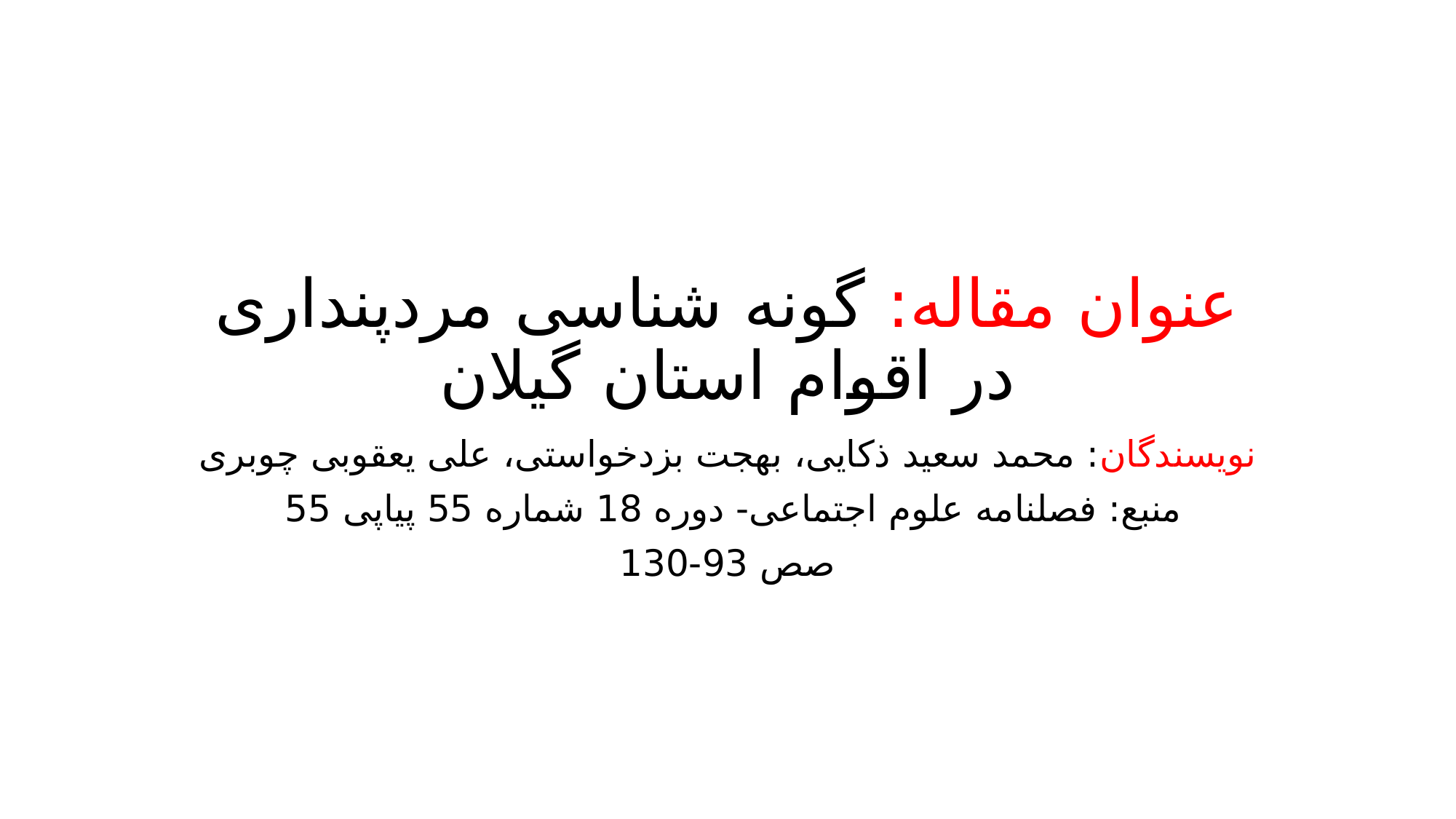

# عنوان مقاله: گونه شناسی مردپنداری در اقوام استان گیلان
نویسندگان: محمد سعید ذکایی، بهجت بزدخواستی، علی یعقوبی چوبری
منبع: فصلنامه علوم اجتماعی- دوره 18 شماره 55 پیاپی 55
صص 93-130